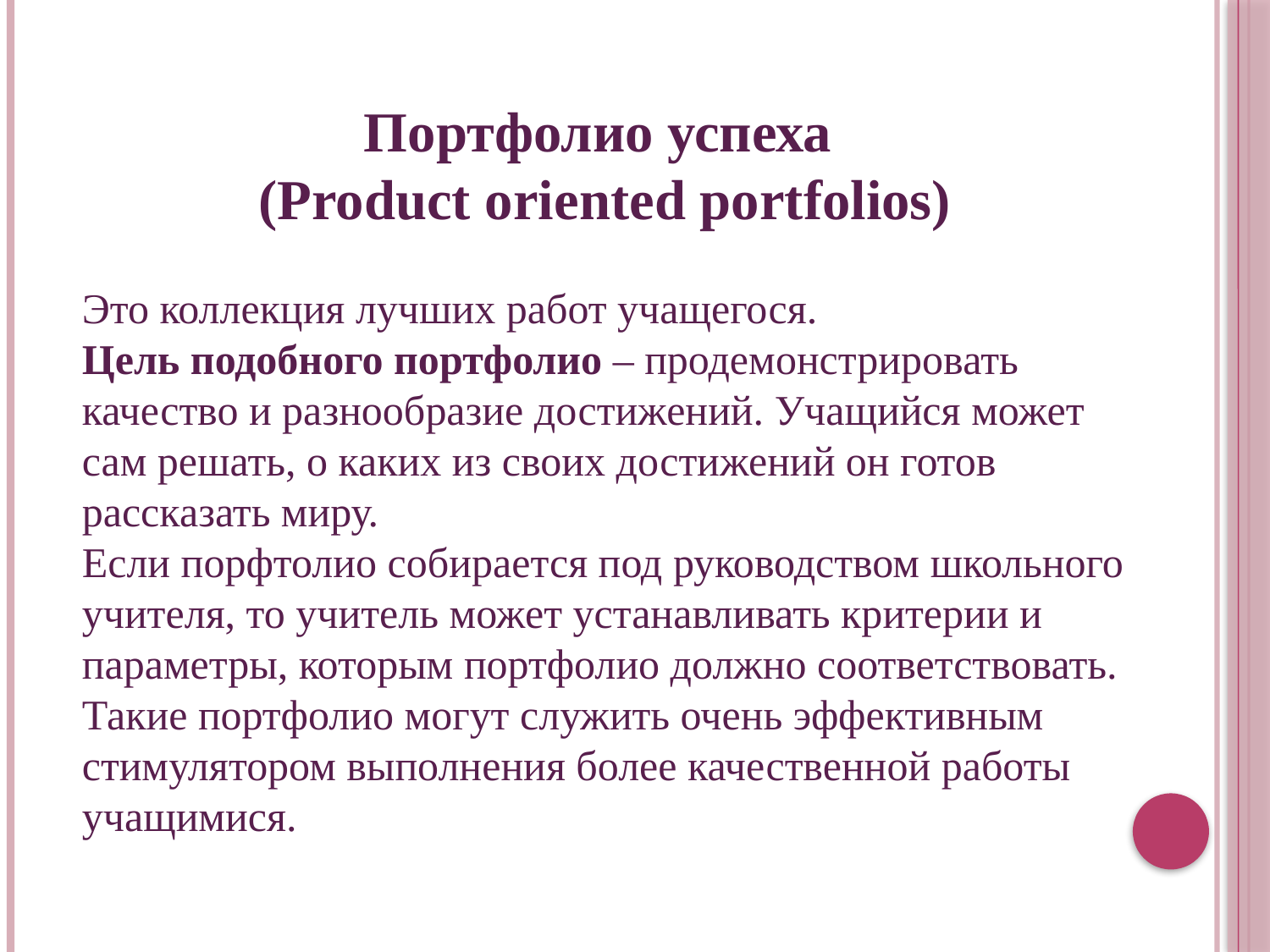

Портфолио успеха
(Product oriented portfolios)

Это коллекция лучших работ учащегося.
Цель подобного портфолио – продемонстрировать качество и разнообразие достижений. Учащийся может сам решать, о каких из своих достижений он готов рассказать миру.
Если порфтолио собирается под руководством школьного учителя, то учитель может устанавливать критерии и параметры, которым портфолио должно соответствовать.
Такие портфолио могут служить очень эффективным стимулятором выполнения более качественной работы учащимися.